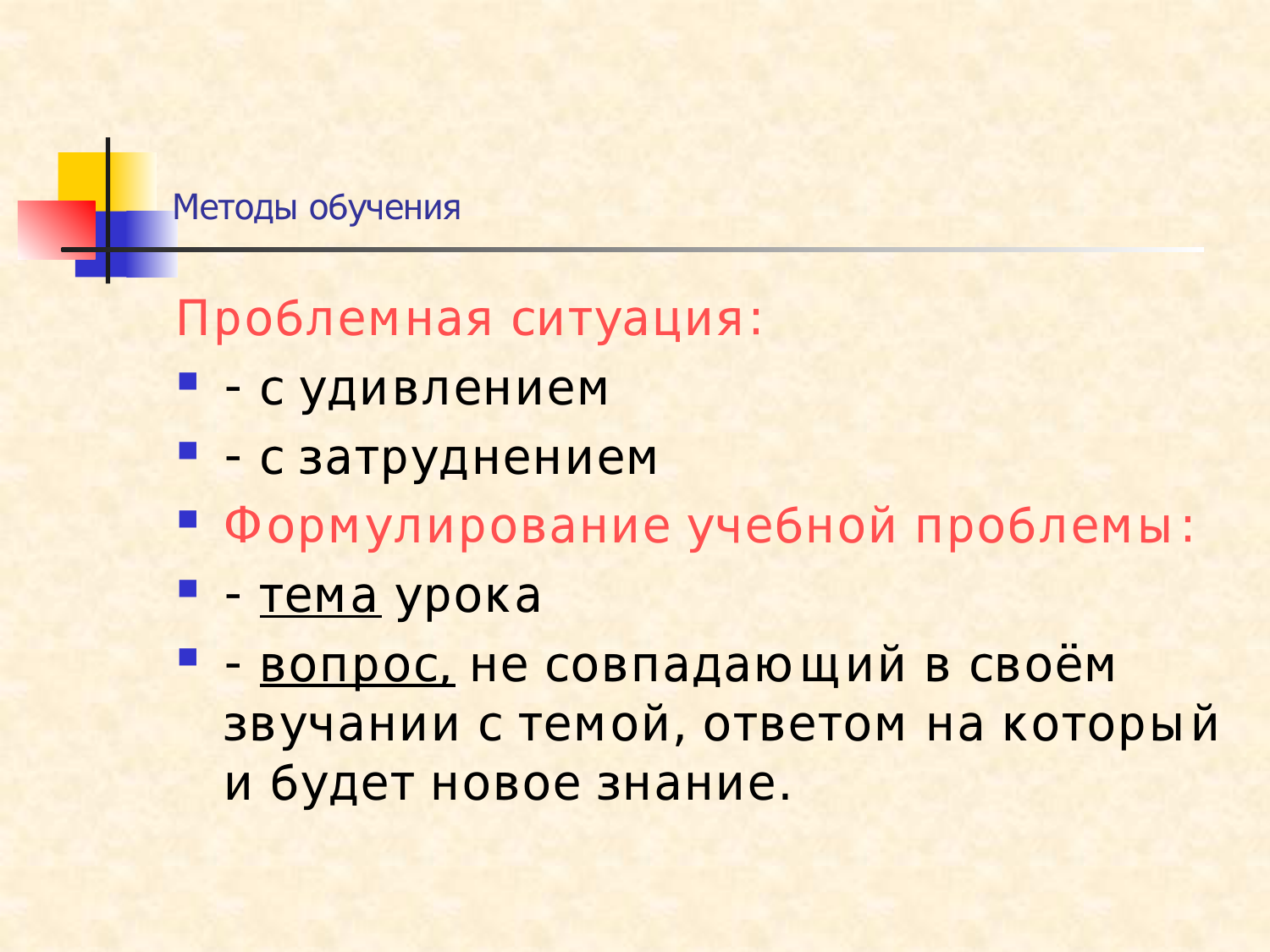

# Методы обучения
Проблемная ситуация:
- с удивлением
- с затруднением
Формулирование учебной проблемы:
- тема урока
- вопрос, не совпадающий в своём звучании с темой, ответом на который и будет новое знание.